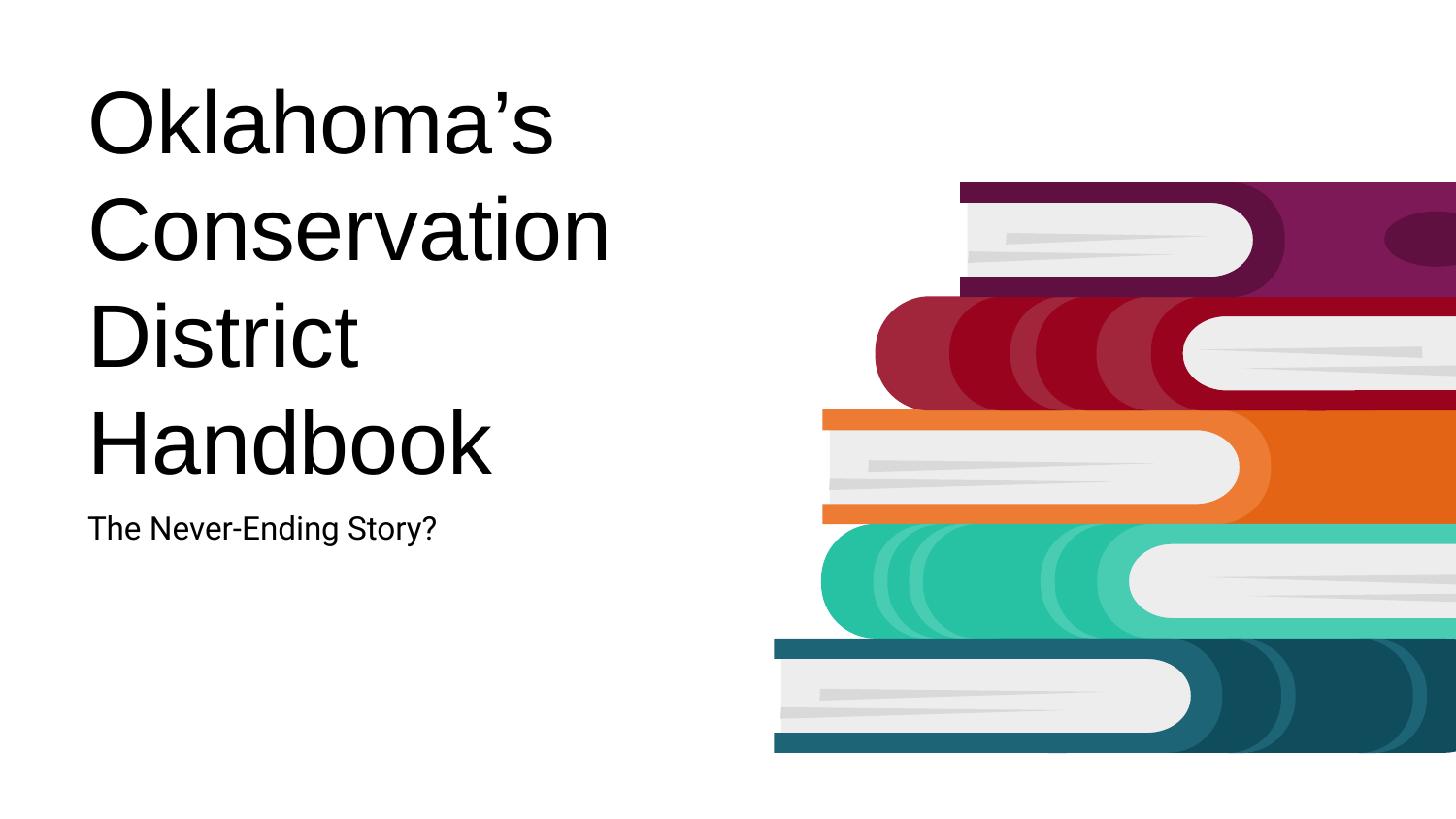

# Oklahoma’s Conservation District Handbook
The Never-Ending Story?